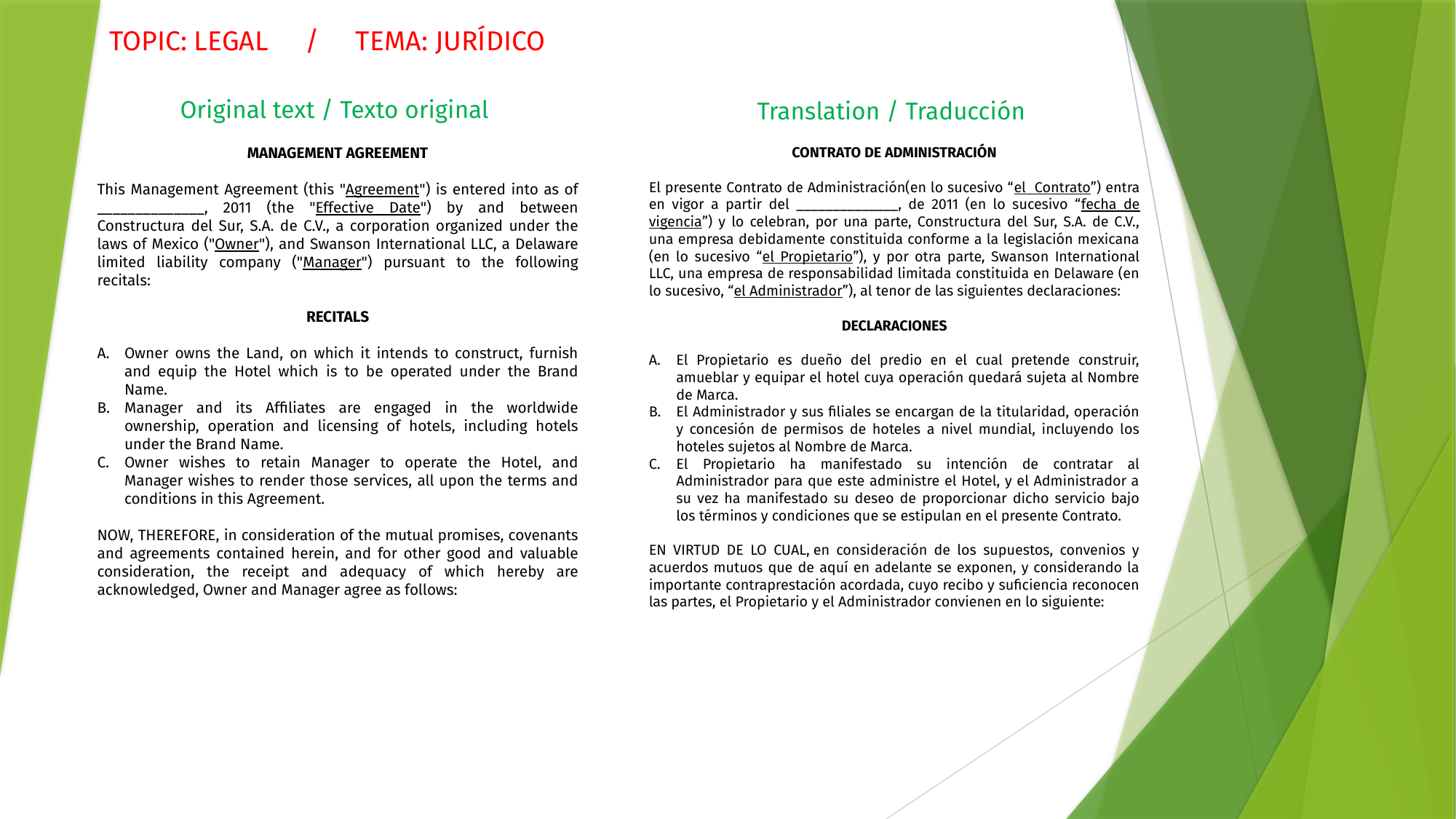

Topic: legal     /     TEMA: JURÍDICO
Original text / Texto original
Translation / Traducción
MANAGEMENT AGREEMENT

This Management Agreement (this "Agreement") is entered into as of ______________, 2011 (the "Effective Date") by and between Constructura del Sur, S.A. de C.V., a corporation organized under the laws of Mexico ("Owner"), and Swanson International LLC, a Delaware limited liability company ("Manager") pursuant to the following recitals:

RECITALS

Owner owns the Land, on which it intends to construct, furnish and equip the Hotel which is to be operated under the Brand Name.
Manager and its Affiliates are engaged in the worldwide ownership, operation and licensing of hotels, including hotels under the Brand Name.
Owner wishes to retain Manager to operate the Hotel, and Manager wishes to render those services, all upon the terms and conditions in this Agreement.

NOW, THEREFORE, in consideration of the mutual promises, covenants and agreements contained herein, and for other good and valuable consideration, the receipt and adequacy of which hereby are acknowledged, Owner and Manager agree as follows:
CONTRATO DE ADMINISTRACIÓN

El presente Contrato de Administración(en lo sucesivo “el  Contrato”) entra en vigor a partir del ______________, de 2011 (en lo sucesivo “fecha de vigencia”) y lo celebran, por una parte, Constructura del Sur, S.A. de C.V., una empresa debidamente constituida conforme a la legislación mexicana (en lo sucesivo “el Propietario”), y por otra parte, Swanson International LLC, una empresa de responsabilidad limitada constituida en Delaware (en lo sucesivo, “el Administrador”), al tenor de las siguientes declaraciones:

DECLARACIONES

El Propietario es dueño del predio en el cual pretende construir, amueblar y equipar el hotel cuya operación quedará sujeta al Nombre de Marca.
El Administrador y sus filiales se encargan de la titularidad, operación y concesión de permisos de hoteles a nivel mundial, incluyendo los hoteles sujetos al Nombre de Marca.
El Propietario ha manifestado su intención de contratar al Administrador para que este administre el Hotel, y el Administrador a su vez ha manifestado su deseo de proporcionar dicho servicio bajo los términos y condiciones que se estipulan en el presente Contrato.

EN VIRTUD DE LO CUAL, en consideración de los supuestos, convenios y acuerdos mutuos que de aquí en adelante se exponen, y considerando la importante contraprestación acordada, cuyo recibo y suficiencia reconocen las partes, el Propietario y el Administrador convienen en lo siguiente: